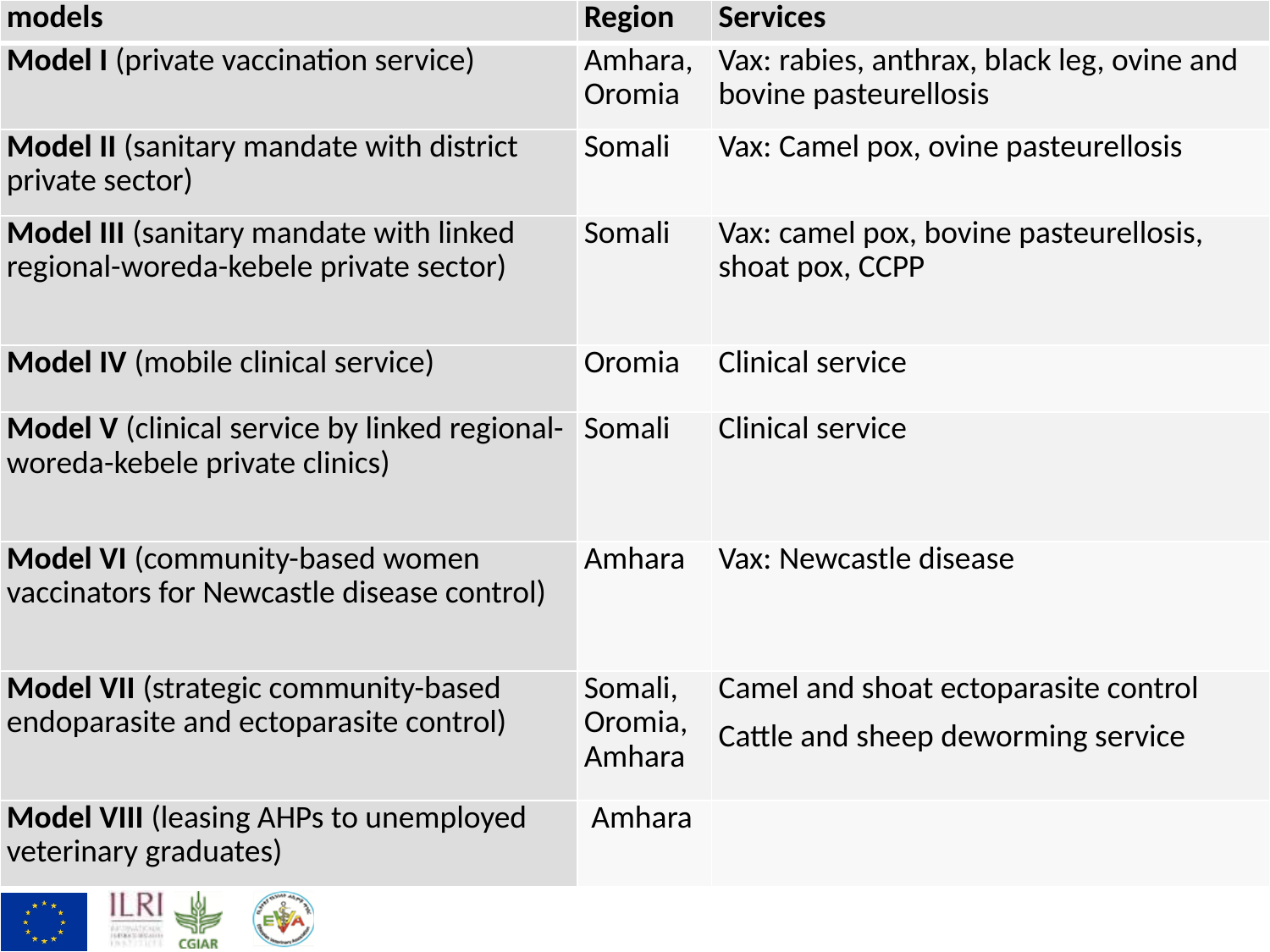

| models | Region | Services |
| --- | --- | --- |
| Model I (private vaccination service) | Amhara, Oromia | Vax: rabies, anthrax, black leg, ovine and bovine pasteurellosis |
| Model II (sanitary mandate with district private sector) | Somali | Vax: Camel pox, ovine pasteurellosis |
| Model III (sanitary mandate with linked regional-woreda-kebele private sector) | Somali | Vax: camel pox, bovine pasteurellosis, shoat pox, CCPP |
| Model IV (mobile clinical service) | Oromia | Clinical service |
| Model V (clinical service by linked regional-woreda-kebele private clinics) | Somali | Clinical service |
| Model VI (community-based women vaccinators for Newcastle disease control) | Amhara | Vax: Newcastle disease |
| Model VII (strategic community-based endoparasite and ectoparasite control) | Somali, Oromia, Amhara | Camel and shoat ectoparasite control Cattle and sheep deworming service |
| Model VIII (leasing AHPs to unemployed veterinary graduates) | Amhara |  |